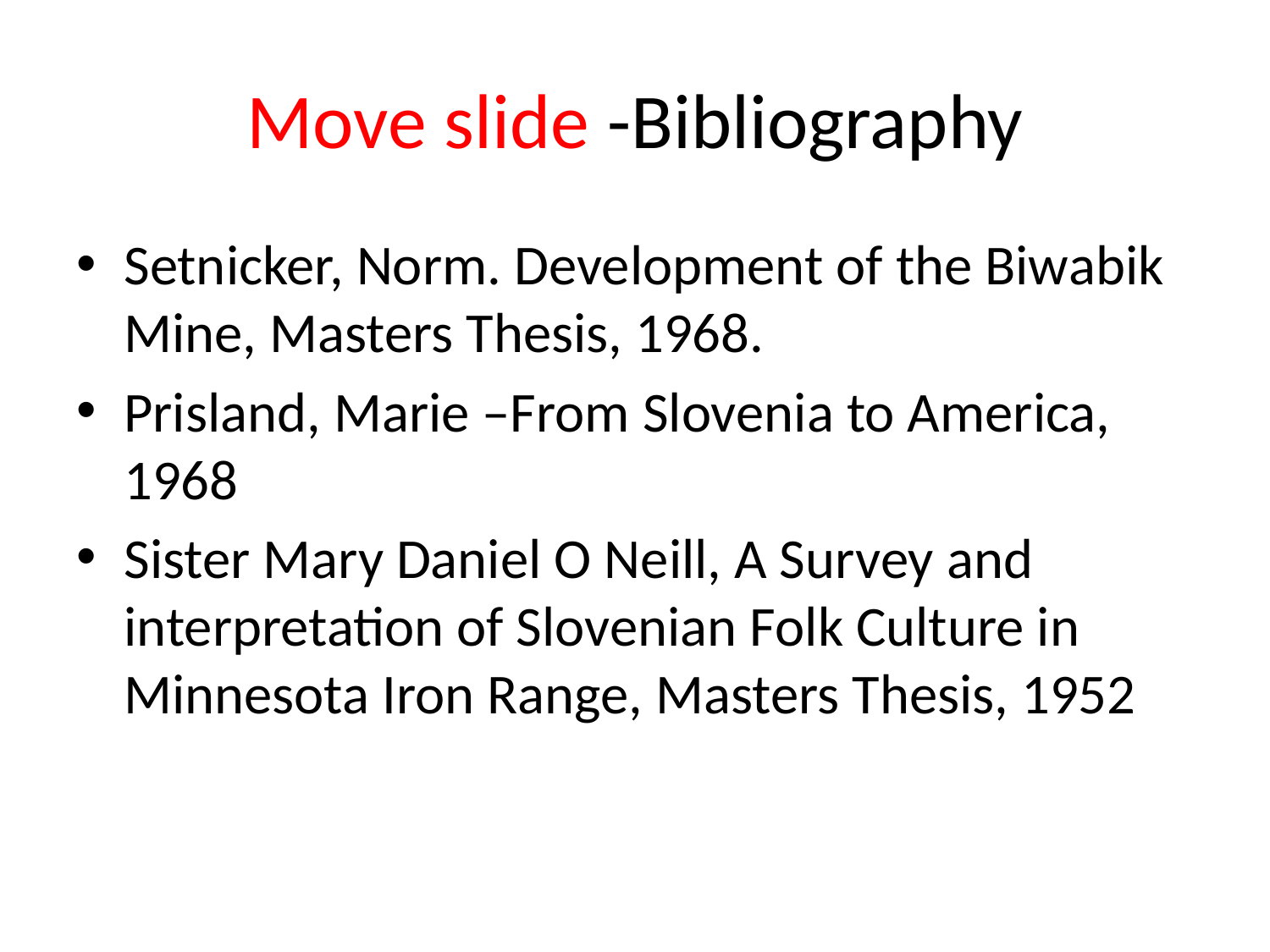

# Move slide -Bibliography
Setnicker, Norm. Development of the Biwabik Mine, Masters Thesis, 1968.
Prisland, Marie –From Slovenia to America, 1968
Sister Mary Daniel O Neill, A Survey and interpretation of Slovenian Folk Culture in Minnesota Iron Range, Masters Thesis, 1952